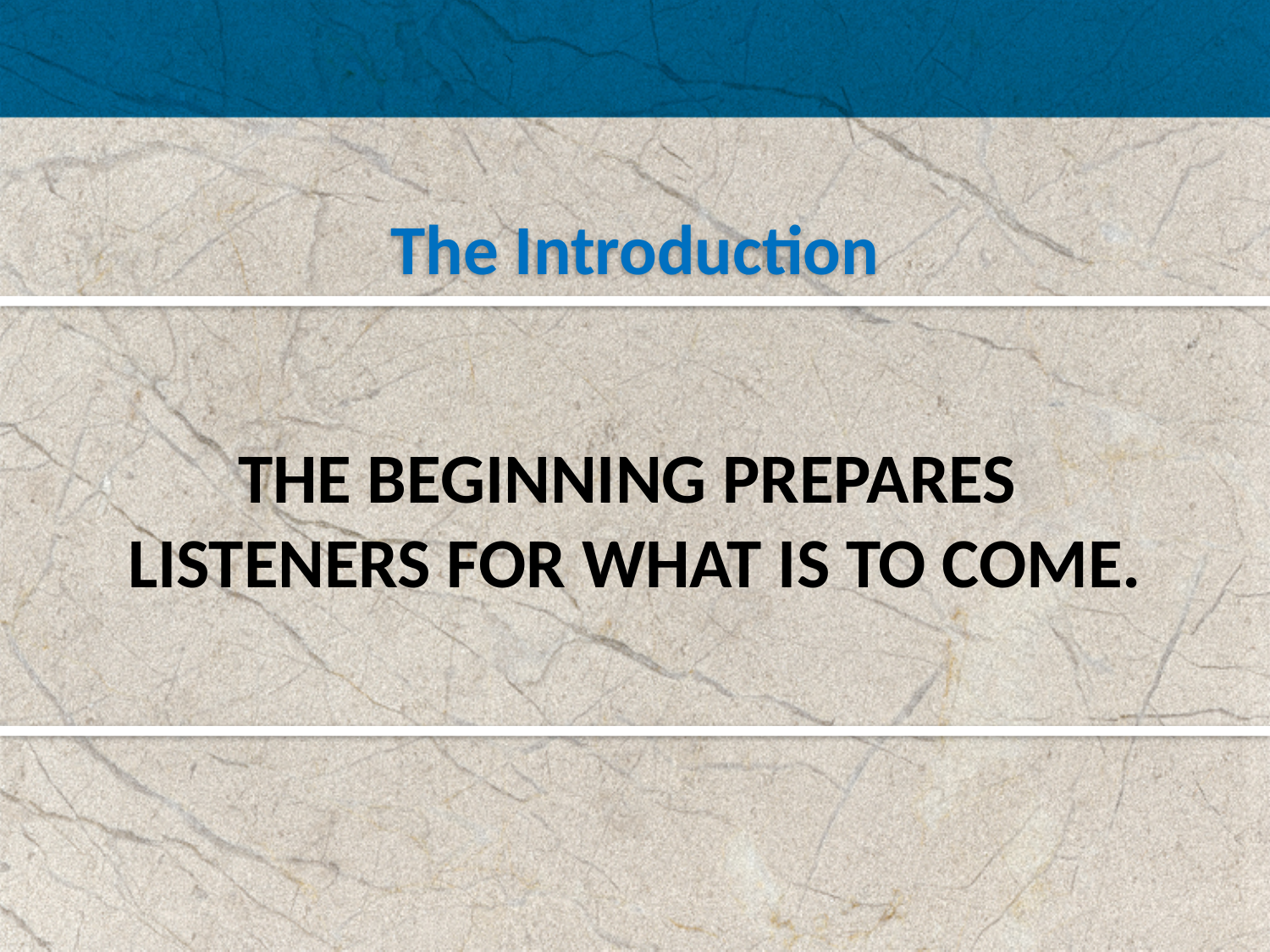

The Introduction

THE BEGINNING PREPARES
LISTENERS FOR WHAT IS TO COME.